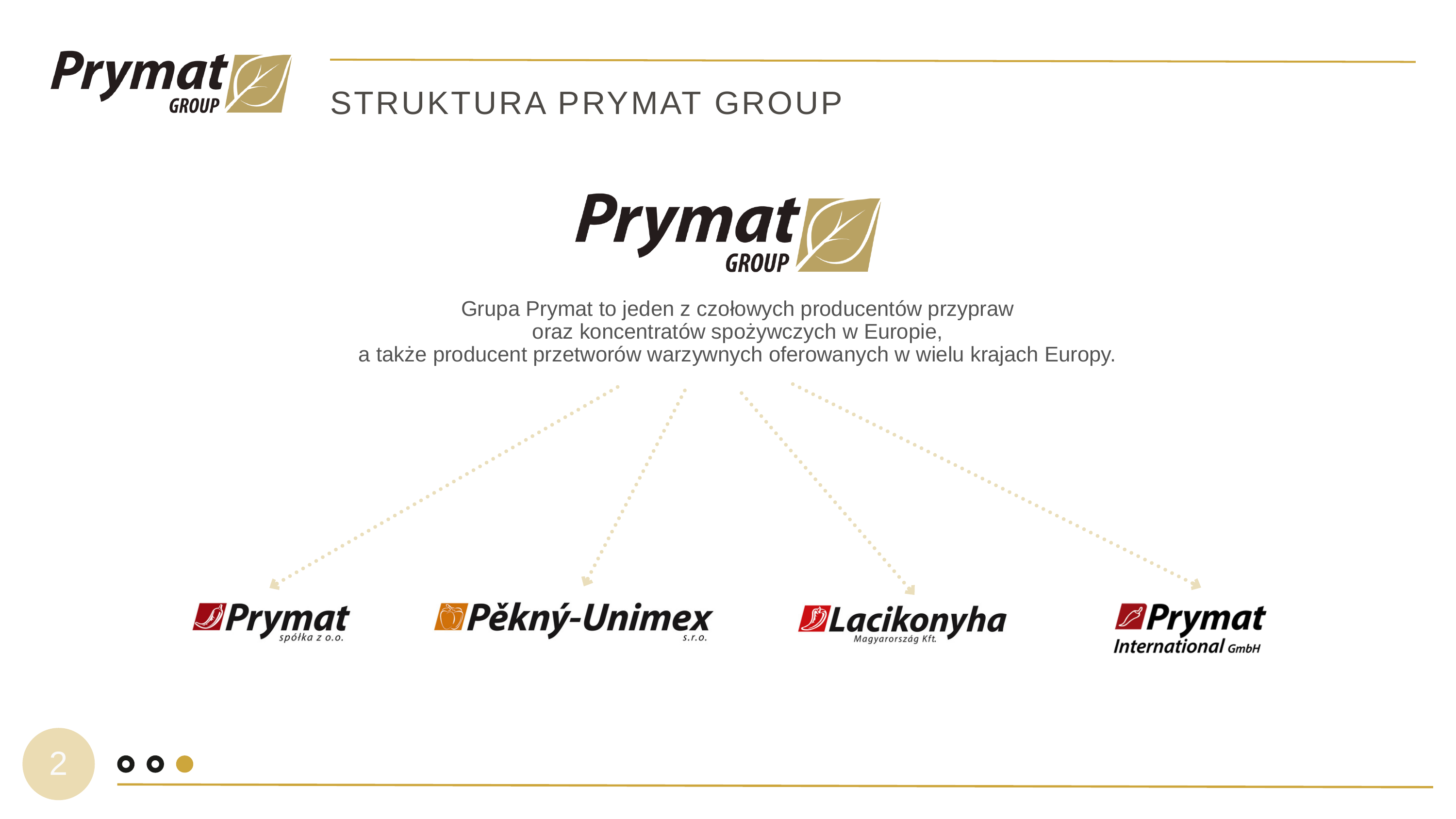

STRUKTURA PRYMAT GROUP

Grupa Prymat to jeden z czołowych producentów przypraw
oraz koncentratów spożywczych w Europie,
a także producent przetworów warzywnych oferowanych w wielu krajach Europy.

5

2